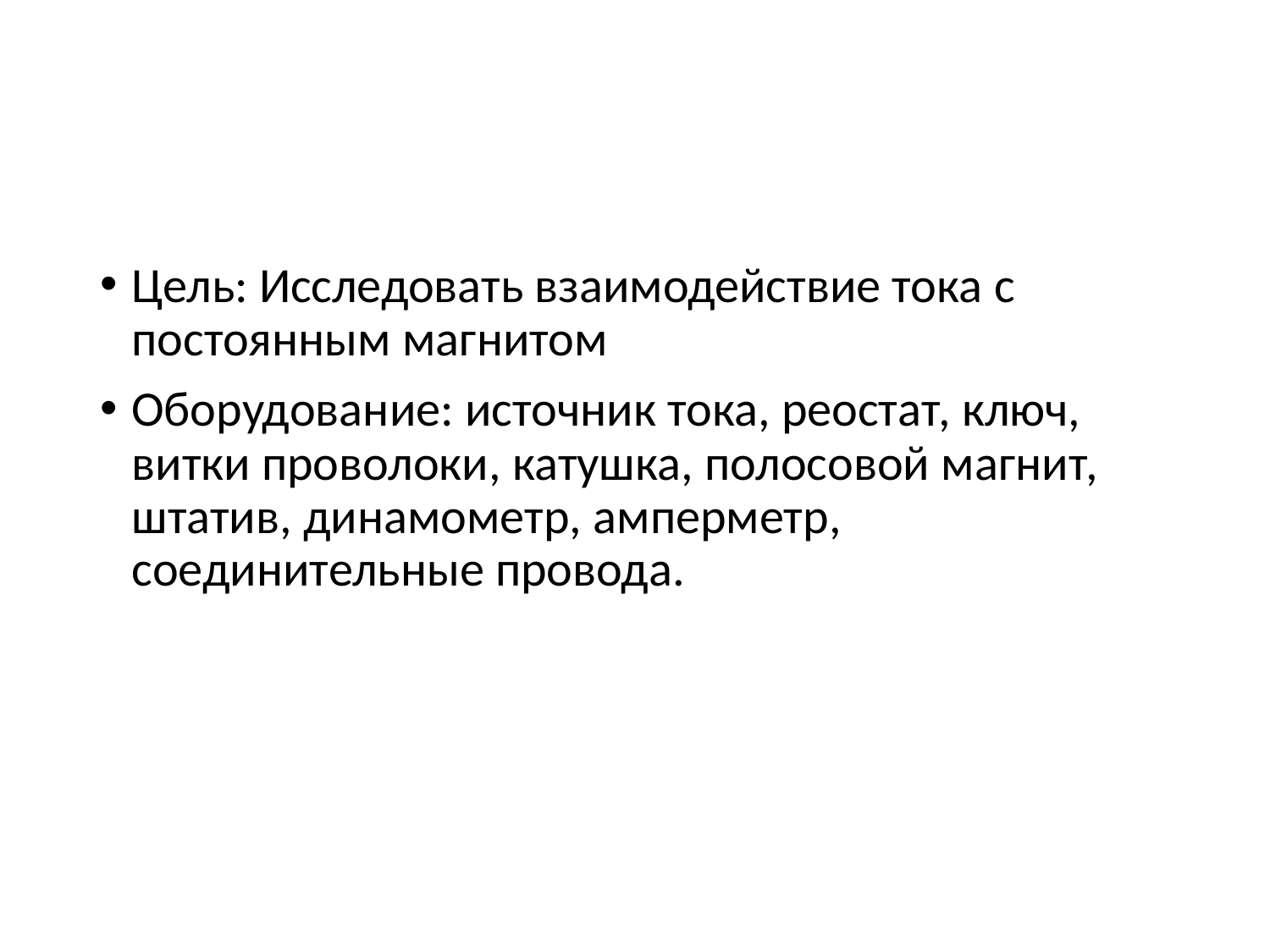

#
Цель: Исследовать взаимодействие тока с постоянным магнитом
Оборудование: источник тока, реостат, ключ, витки проволоки, катушка, полосовой магнит, штатив, динамометр, амперметр, соединительные провода.